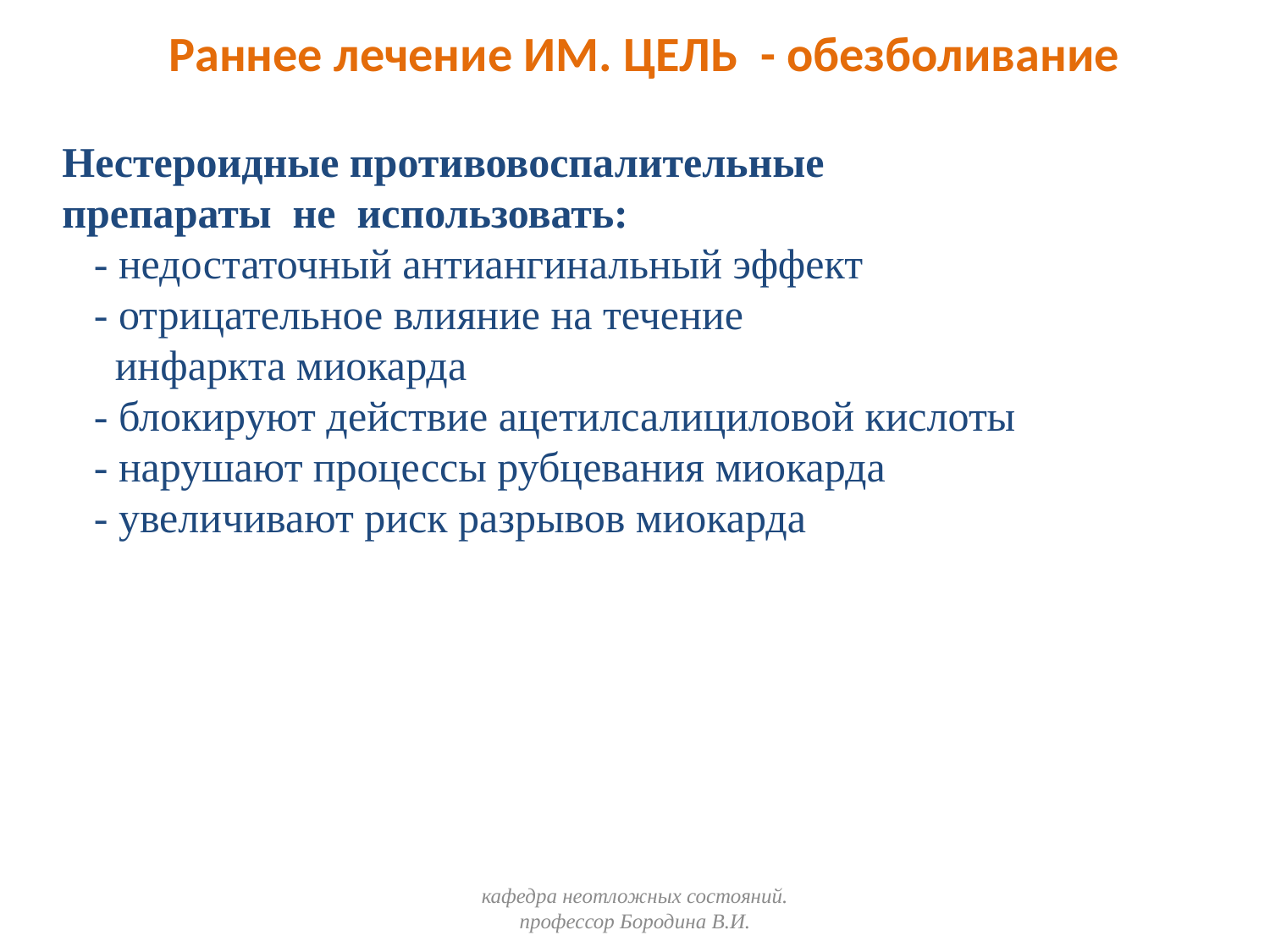

Раннее лечение ИМ. ЦЕЛЬ  - обезболивание
Нестероидные противовоспалительные
препараты  не  использовать:
   - недостаточный антиангинальный эффект
   - отрицательное влияние на течение
     инфаркта миокарда
   - блокируют действие ацетилсалициловой кислоты
   - нарушают процессы рубцевания миокарда
   - увеличивают риск разрывов миокарда

кафедра неотложных состояний. профессор Бородина В.И.